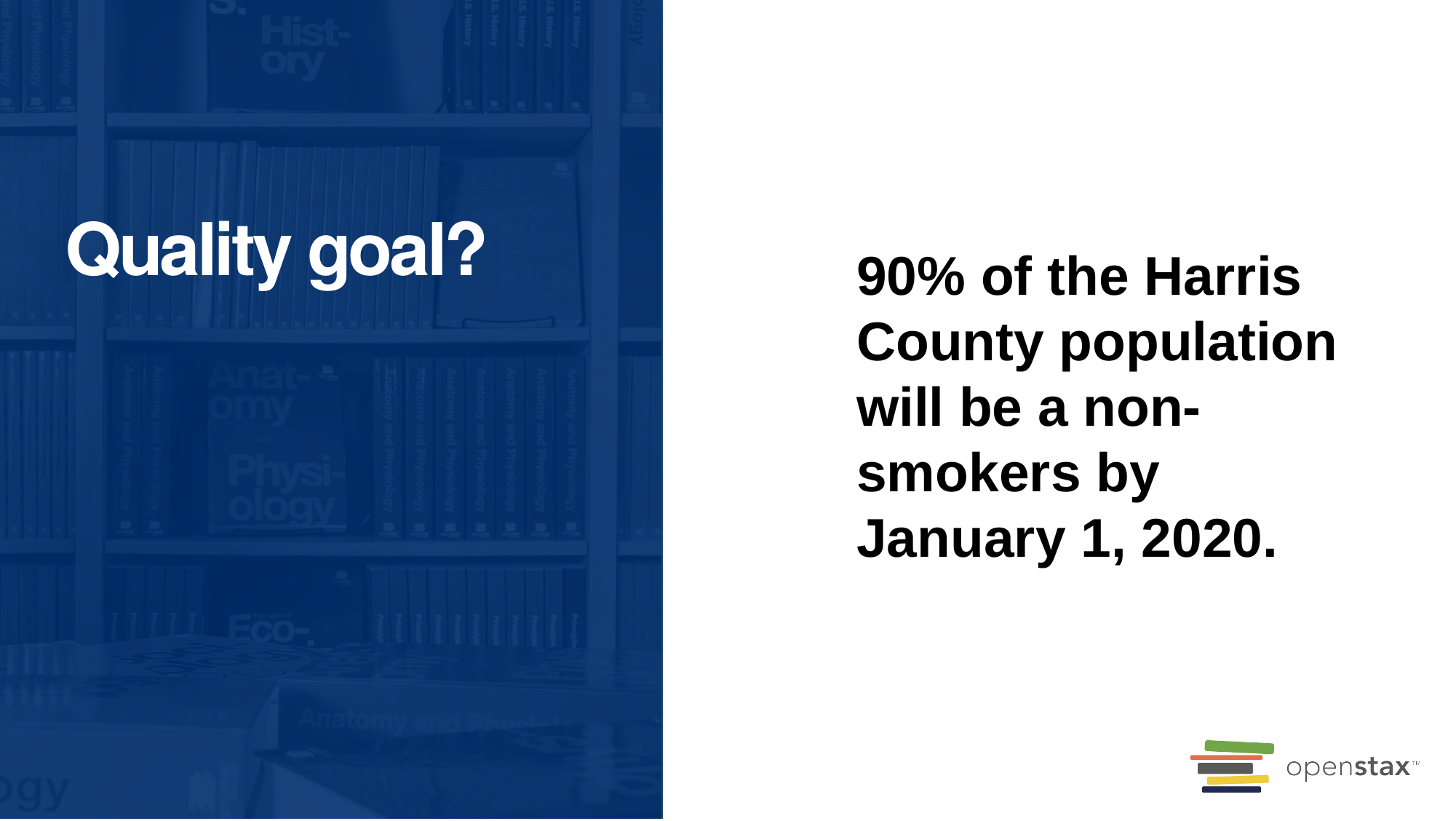

# Quality goal?
90% of the Harris County population will be a non-smokers by January 1, 2020.